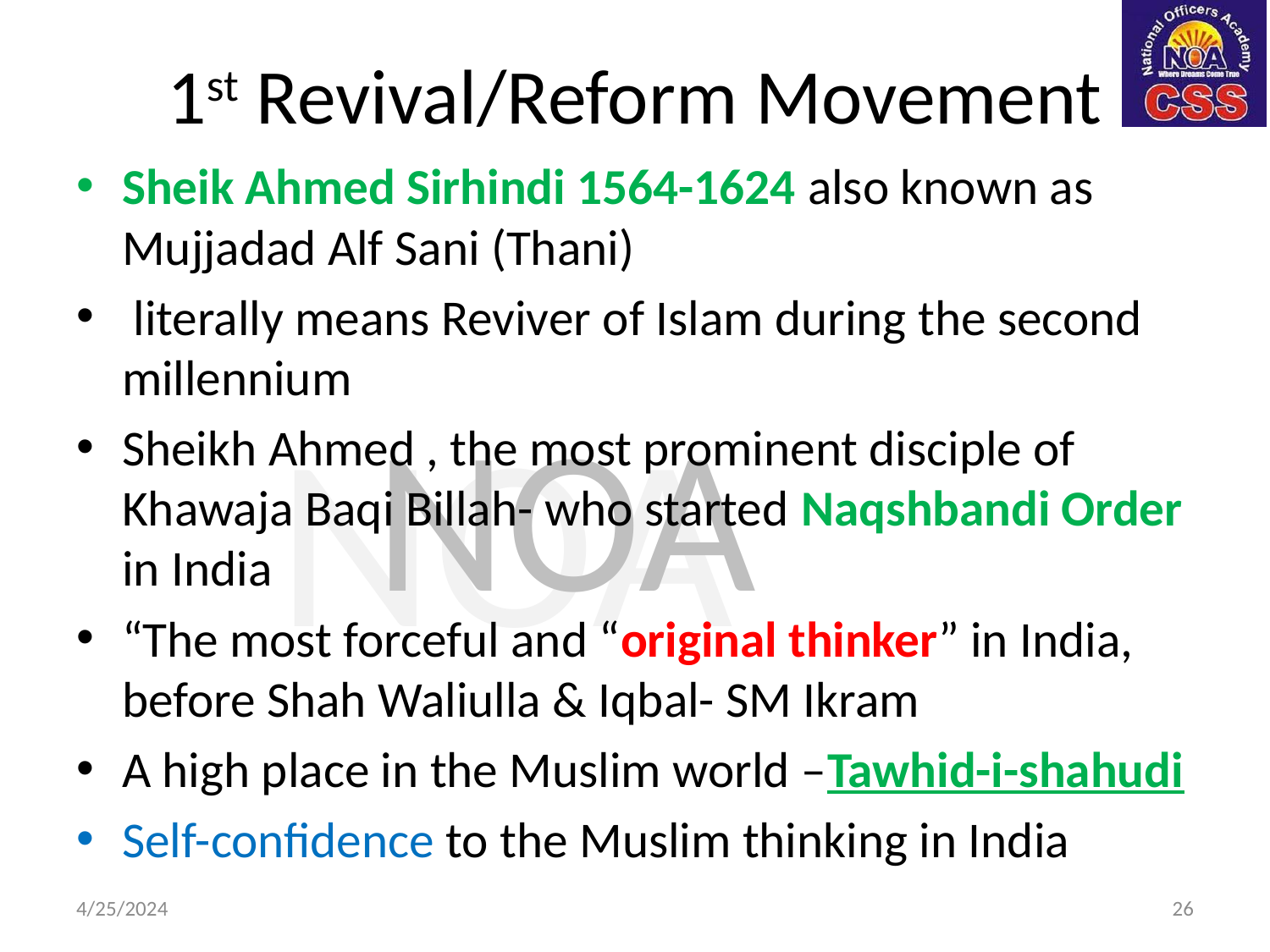

# 1st Revival/Reform Movement
Sheik Ahmed Sirhindi 1564-1624 also known as Mujjadad Alf Sani (Thani)
 literally means Reviver of Islam during the second millennium
Sheikh Ahmed , the most prominent disciple of Khawaja Baqi Billah- who started Naqshbandi Order in India
“The most forceful and “original thinker” in India, before Shah Waliulla & Iqbal- SM Ikram
A high place in the Muslim world –Tawhid-i-shahudi
Self-confidence to the Muslim thinking in India

4/25/2024
26